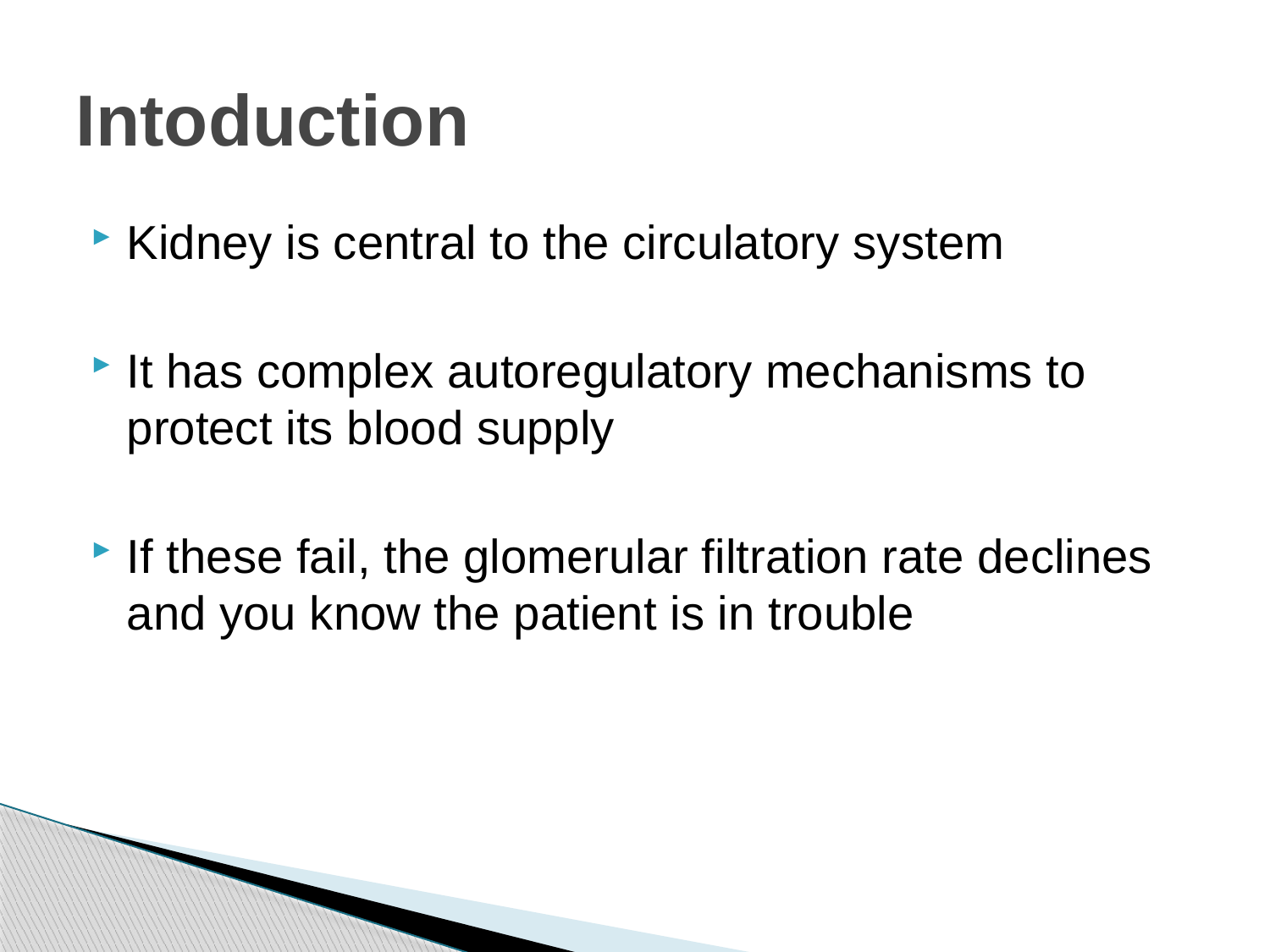

# Intoduction
Kidney is central to the circulatory system

It has complex autoregulatory mechanisms to protect its blood supply

If these fail, the glomerular filtration rate declines and you know the patient is in trouble